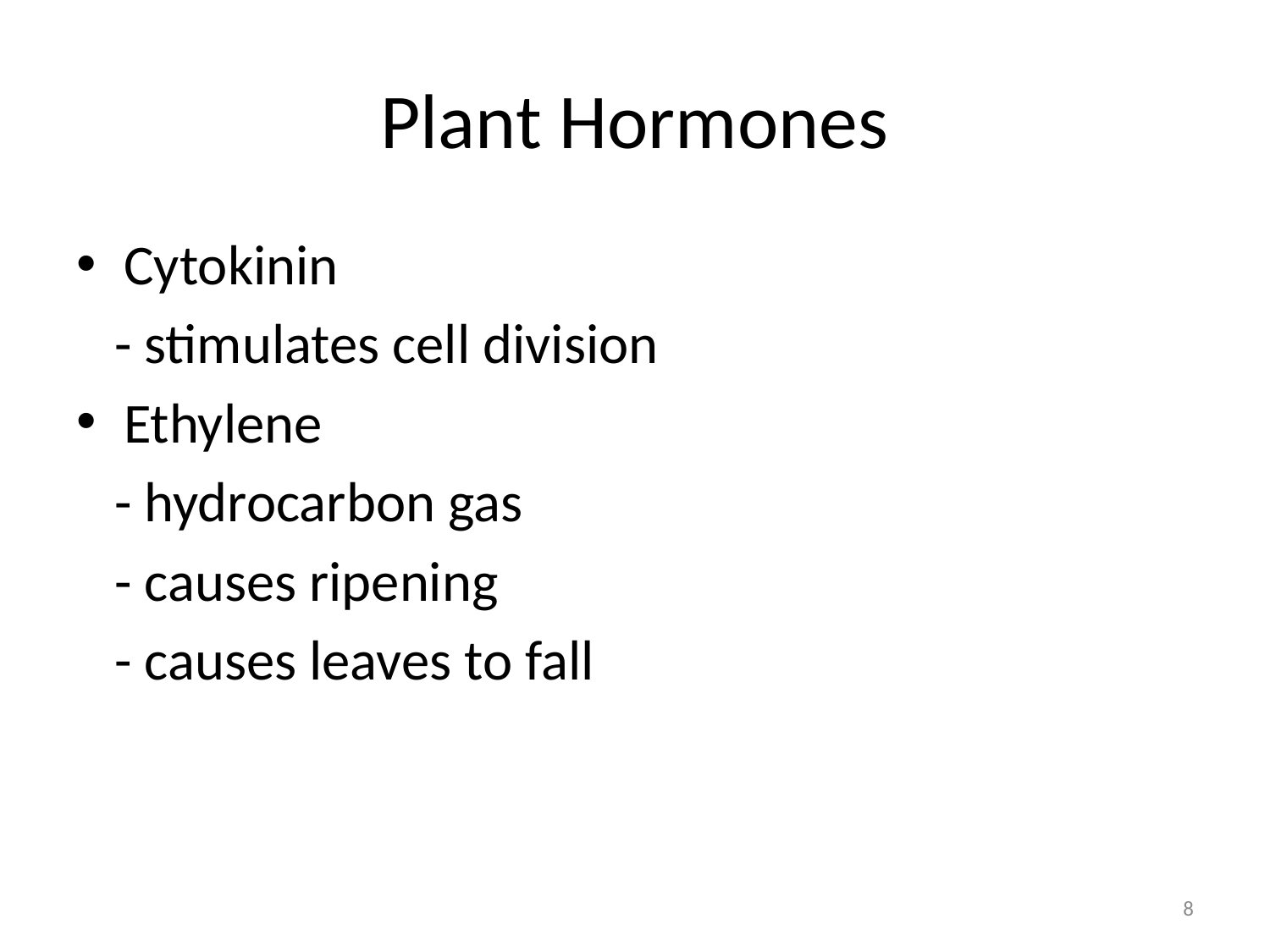

# Plant Hormones
Cytokinin
   - stimulates cell division
Ethylene
   - hydrocarbon gas
   - causes ripening
   - causes leaves to fall
8